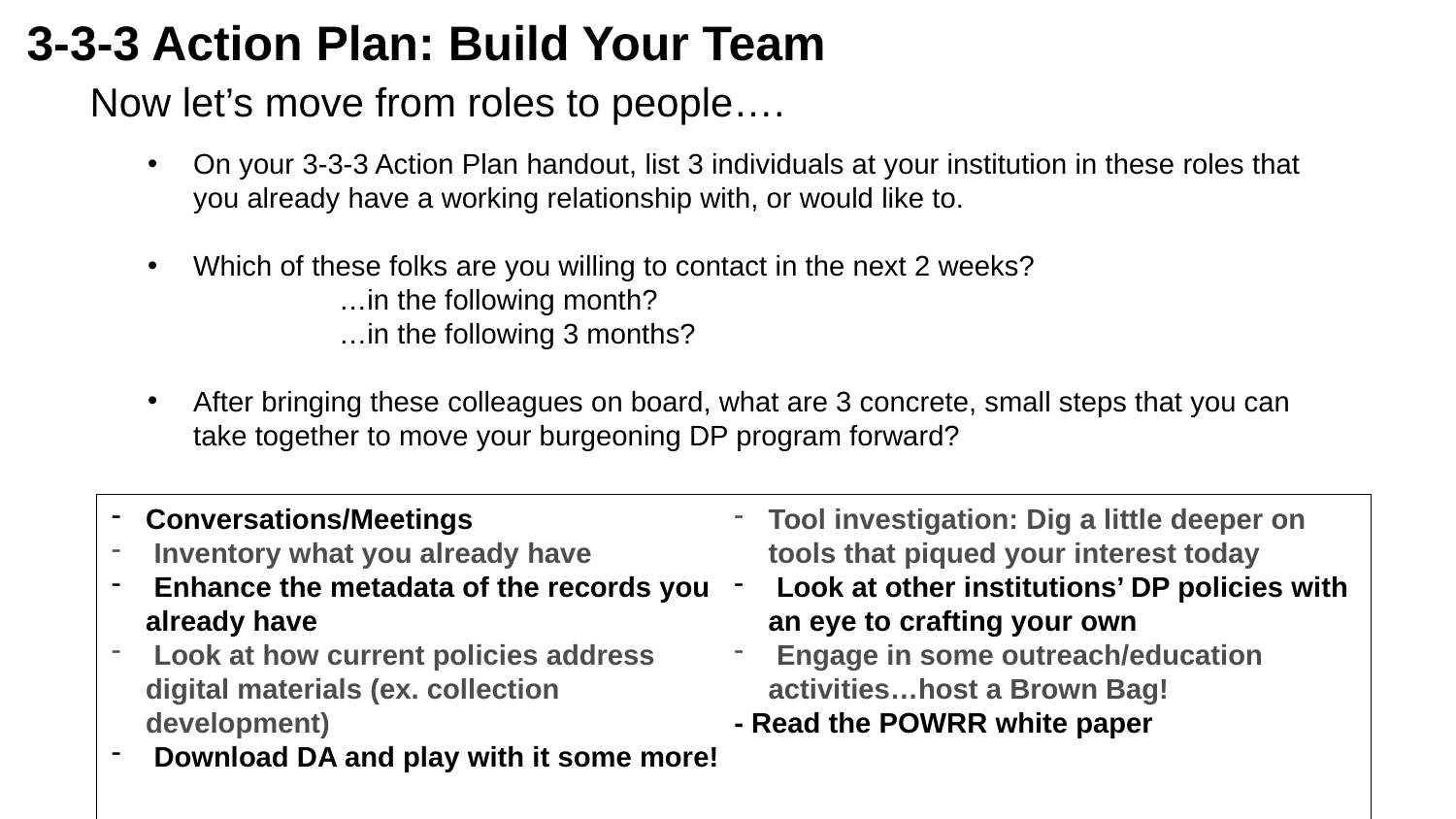

# 3-3-3 Action Plan: Build Your Team
Now let’s move from roles to people….
On your 3-3-3 Action Plan handout, list 3 individuals at your institution in these roles that you already have a working relationship with, or would like to.
Which of these folks are you willing to contact in the next 2 weeks?
	…in the following month?
	…in the following 3 months?
After bringing these colleagues on board, what are 3 concrete, small steps that you can take together to move your burgeoning DP program forward?
Conversations/Meetings
 Inventory what you already have
 Enhance the metadata of the records you already have
 Look at how current policies address digital materials (ex. collection development)
 Download DA and play with it some more!

Tool investigation: Dig a little deeper on tools that piqued your interest today
 Look at other institutions’ DP policies with an eye to crafting your own
 Engage in some outreach/education activities…host a Brown Bag!
- Read the POWRR white paper